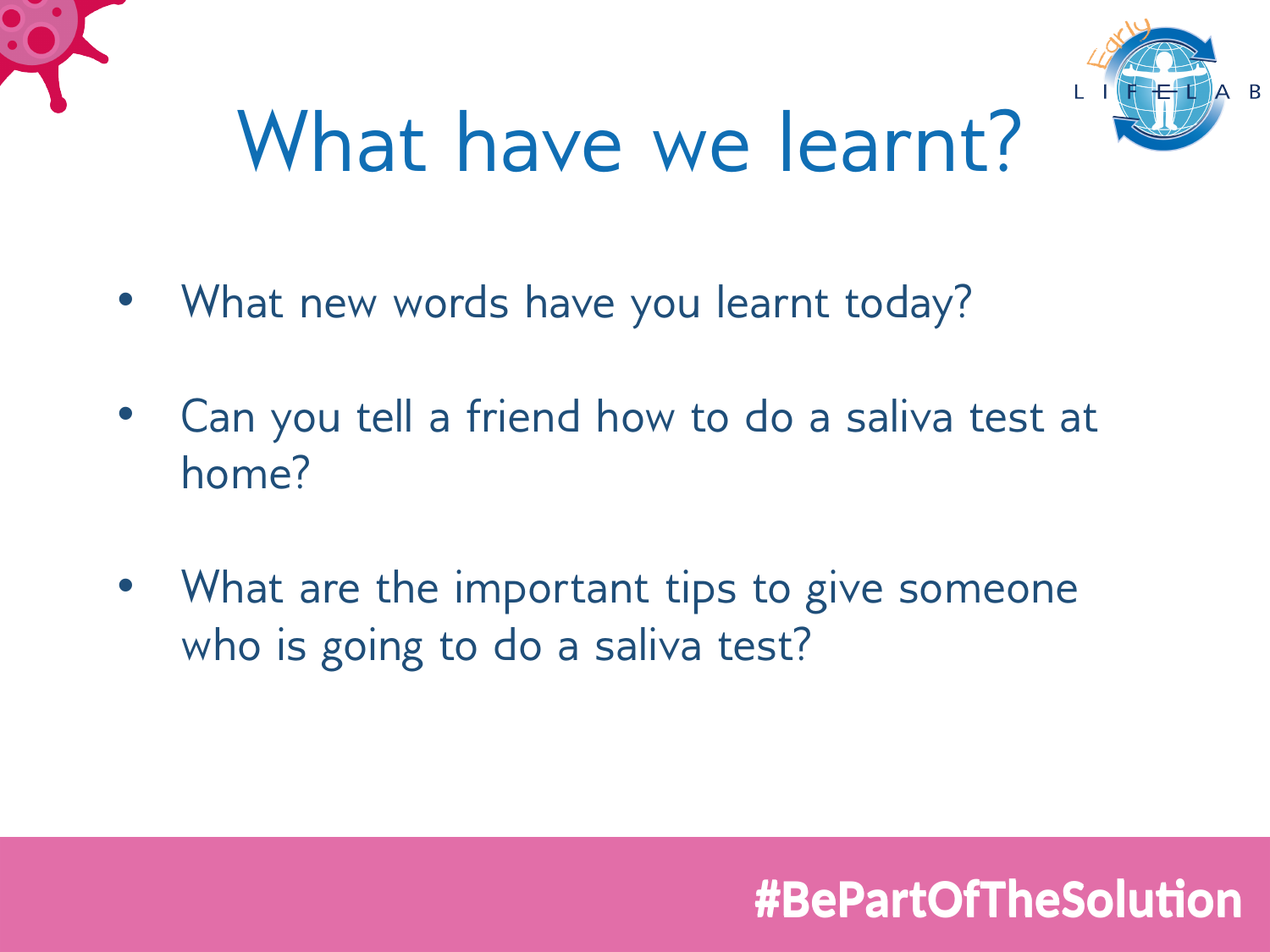

# What have we learnt?

What new words have you learnt today?

Can you tell a friend how to do a saliva test at home?

What are the important tips to give someone who is going to do a saliva test?